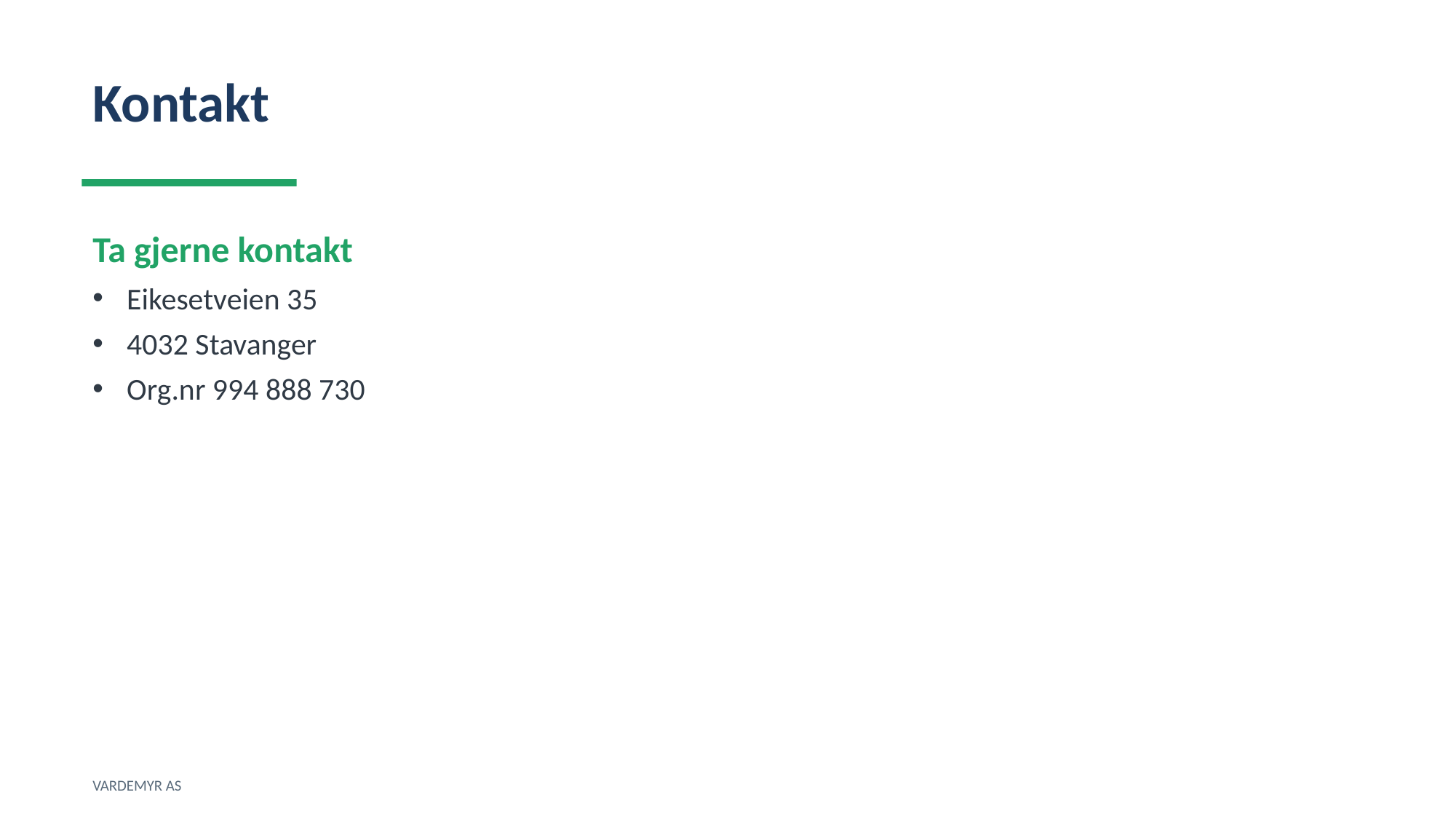

Kontakt

Ta gjerne kontakt
Eikesetveien 35
4032 Stavanger
Org.nr 994 888 730
VARDEMYR AS